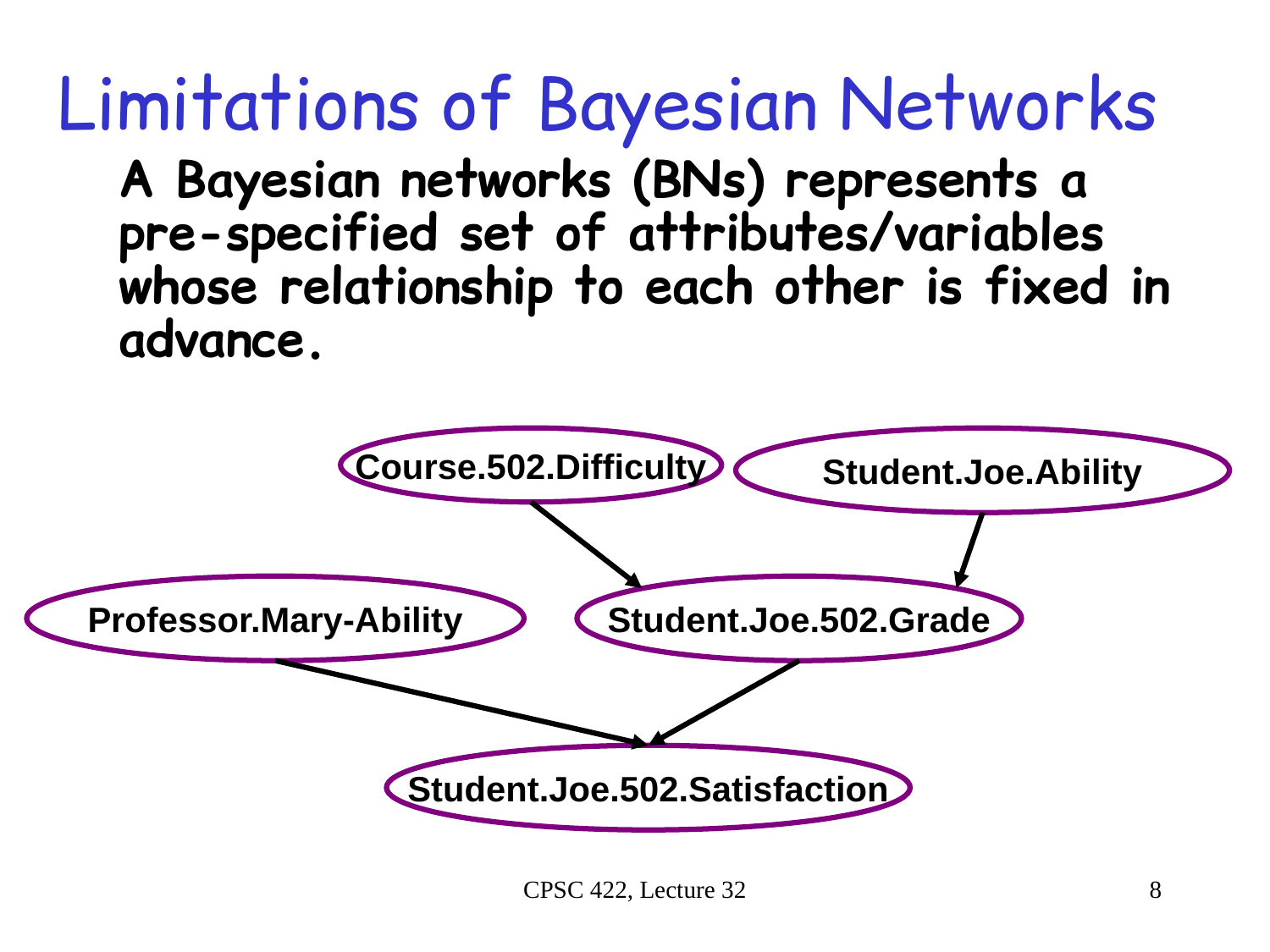

# Limitations of Bayesian Networks
A Bayesian networks (BNs) represents a pre-specified set of attributes/variables whose relationship to each other is fixed in advance.
Course.502.Difficulty
Student.Joe.Ability
Professor.Mary-Ability
Student.Joe.502.Grade
Student.Joe.502.Satisfaction
CPSC 422, Lecture 32
8